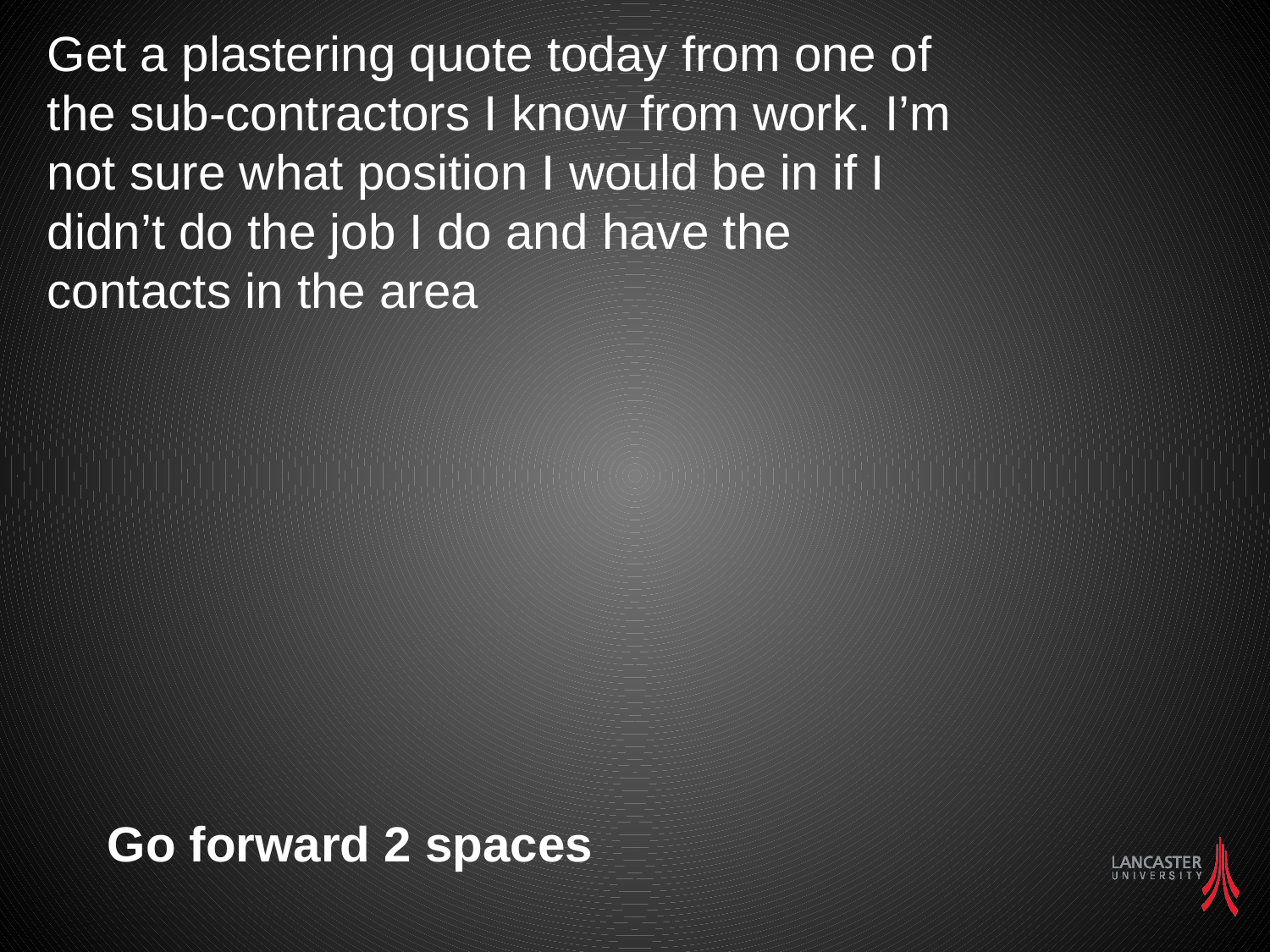

Get a plastering quote today from one of the sub-contractors I know from work. I’m not sure what position I would be in if I didn’t do the job I do and have the contacts in the area
Go forward 2 spaces